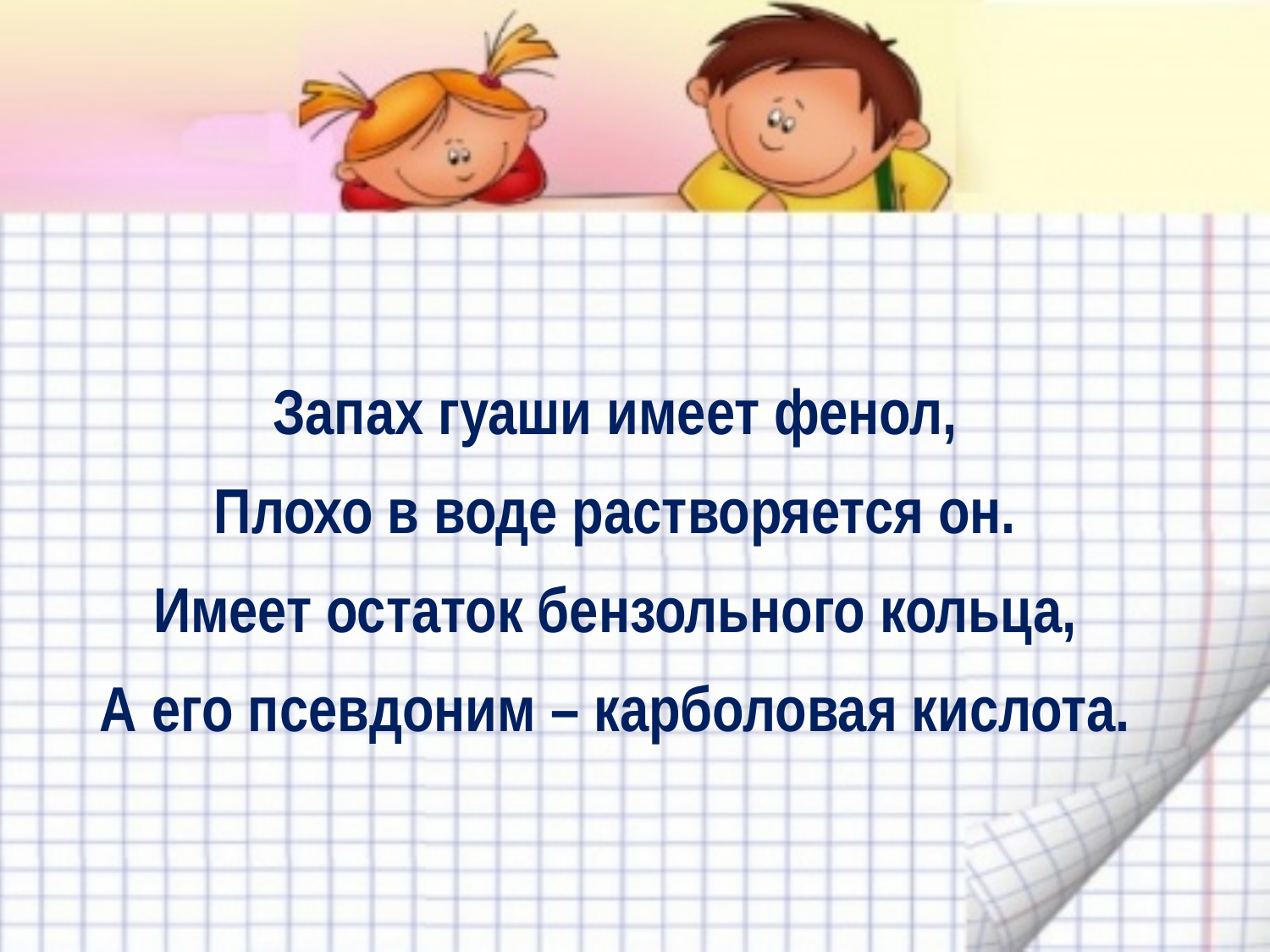

Запах гуаши имеет фенол,
Плохо в воде растворяется он.
Имеет остаток бензольного кольца,
А его псевдоним – карболовая кислота.